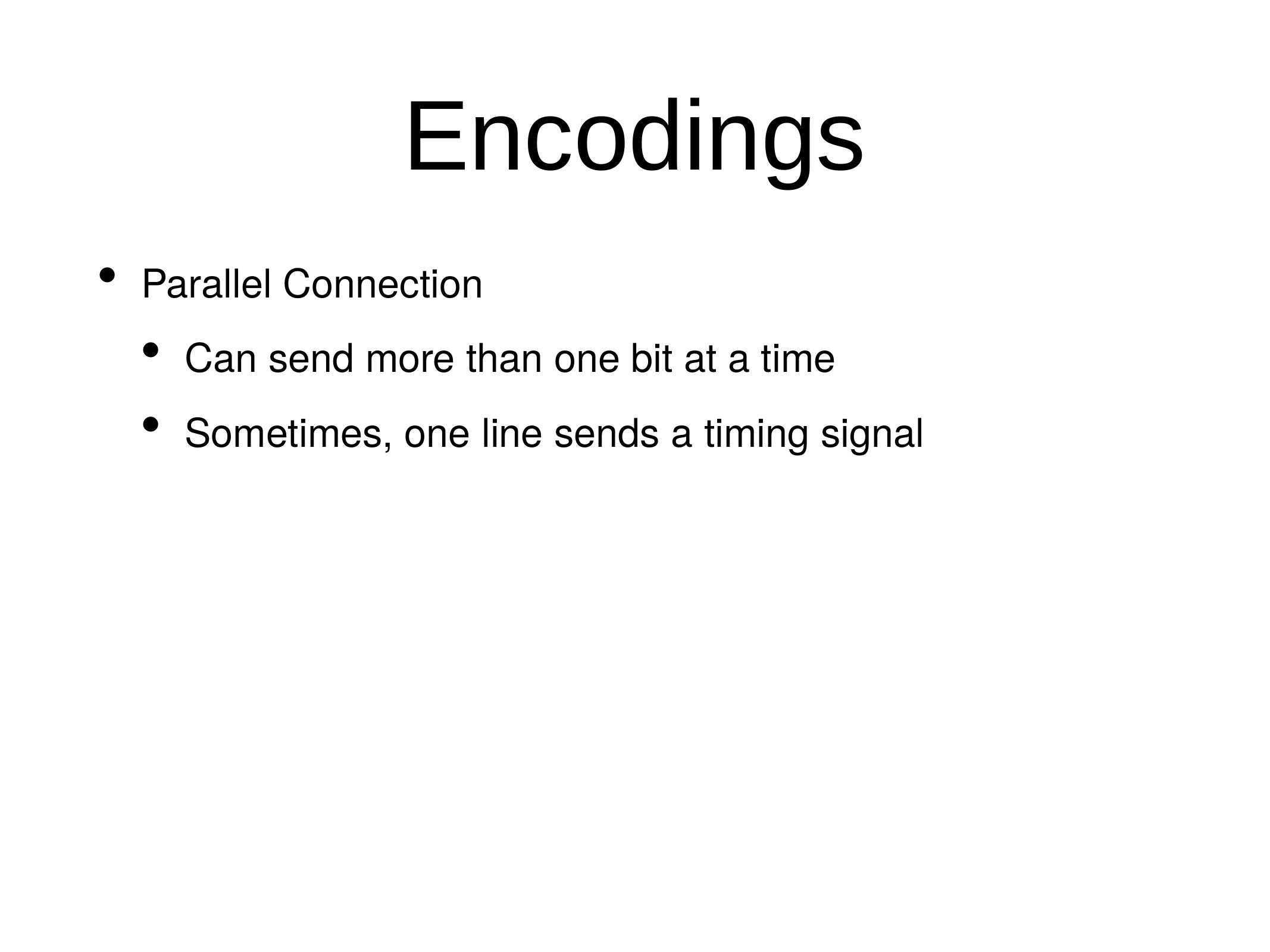

# Encodings
Parallel Connection
Can send more than one bit at a time
Sometimes, one line sends a timing signal